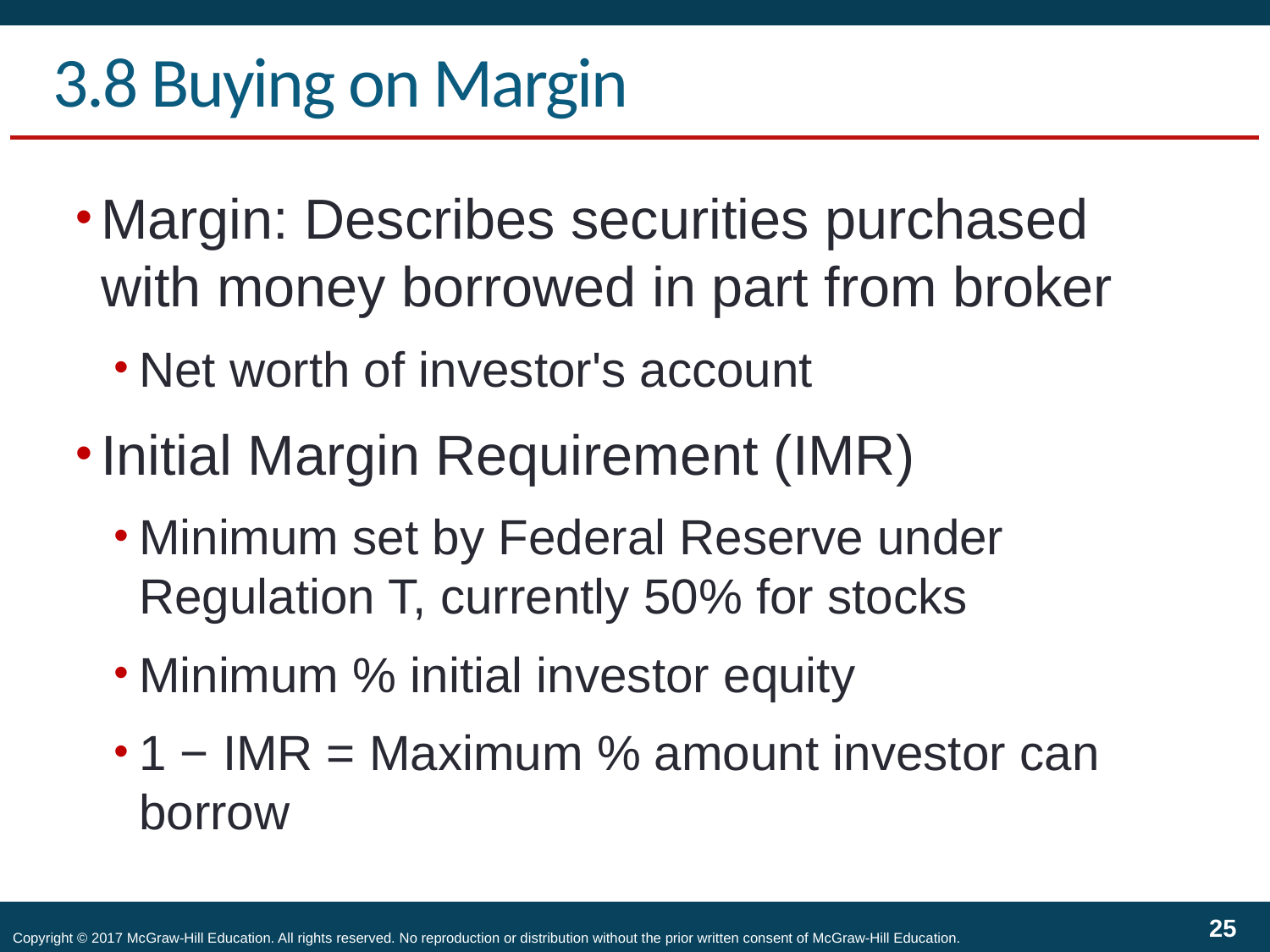

# 3.8 Buying on Margin
Margin: Describes securities purchased with money borrowed in part from broker
Net worth of investor's account
Initial Margin Requirement (IMR)
Minimum set by Federal Reserve under Regulation T, currently 50% for stocks
Minimum % initial investor equity
1 − IMR = Maximum % amount investor can borrow